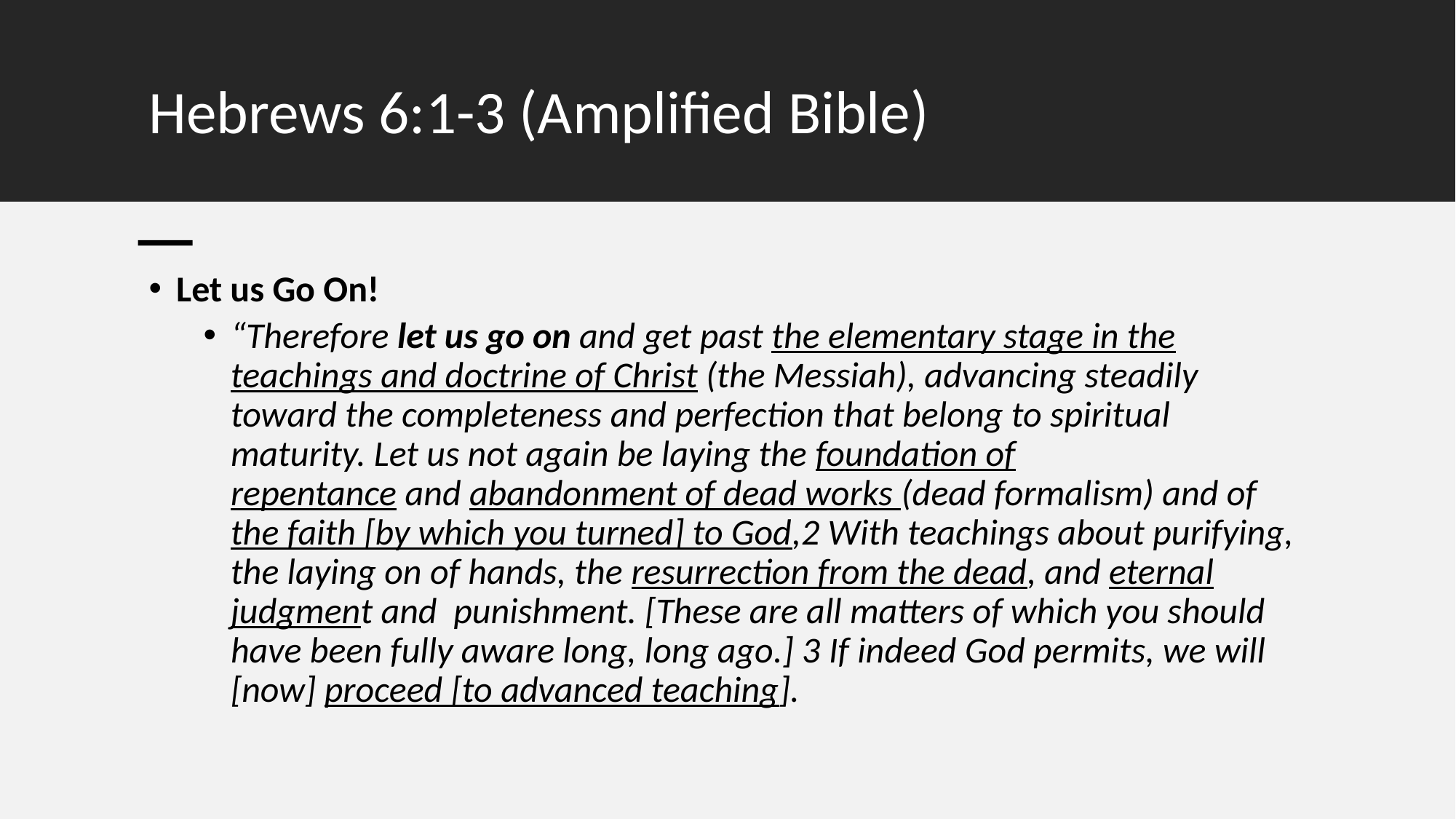

# Hebrews 6:1-3 (Amplified Bible)

Let us Go On!
“Therefore let us go on and get past the elementary stage in the teachings and doctrine of Christ (the Messiah), advancing steadily toward the completeness and perfection that belong to spiritual maturity. Let us not again be laying the foundation of repentance and abandonment of dead works (dead formalism) and of the faith [by which you turned] to God,2 With teachings about purifying, the laying on of hands, the resurrection from the dead, and eternal judgment and  punishment. [These are all matters of which you should have been fully aware long, long ago.] 3 If indeed God permits, we will [now] proceed [to advanced teaching].